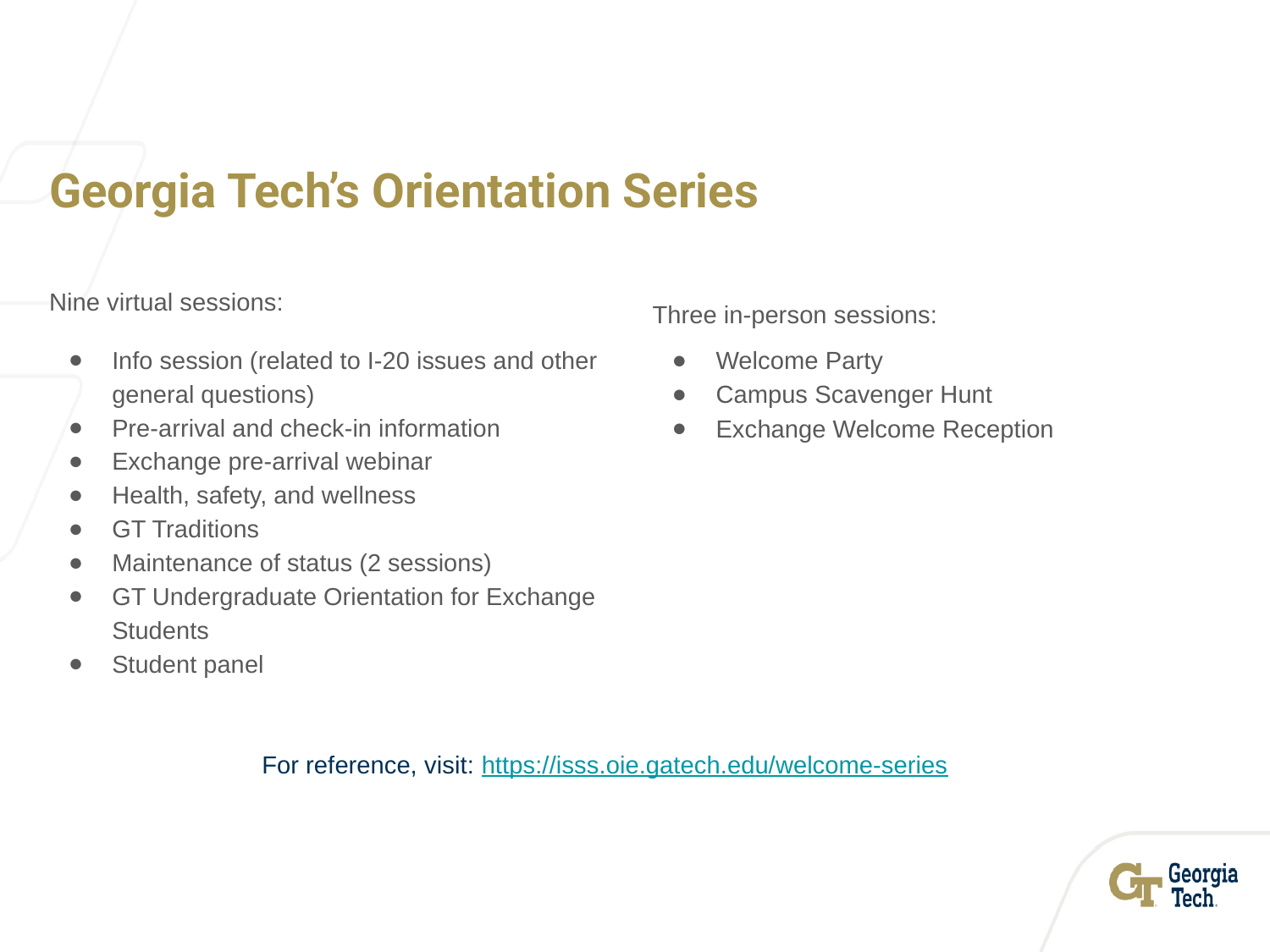

# Georgia Tech’s Orientation Series

Nine virtual sessions:
Three in-person sessions:
Info session (related to I-20 issues and other general questions)
Pre-arrival and check-in information
Exchange pre-arrival webinar
Health, safety, and wellness
GT Traditions
Maintenance of status (2 sessions)
GT Undergraduate Orientation for Exchange Students
Student panel
Welcome Party
Campus Scavenger Hunt
Exchange Welcome Reception
For reference, visit: https://isss.oie.gatech.edu/welcome-series